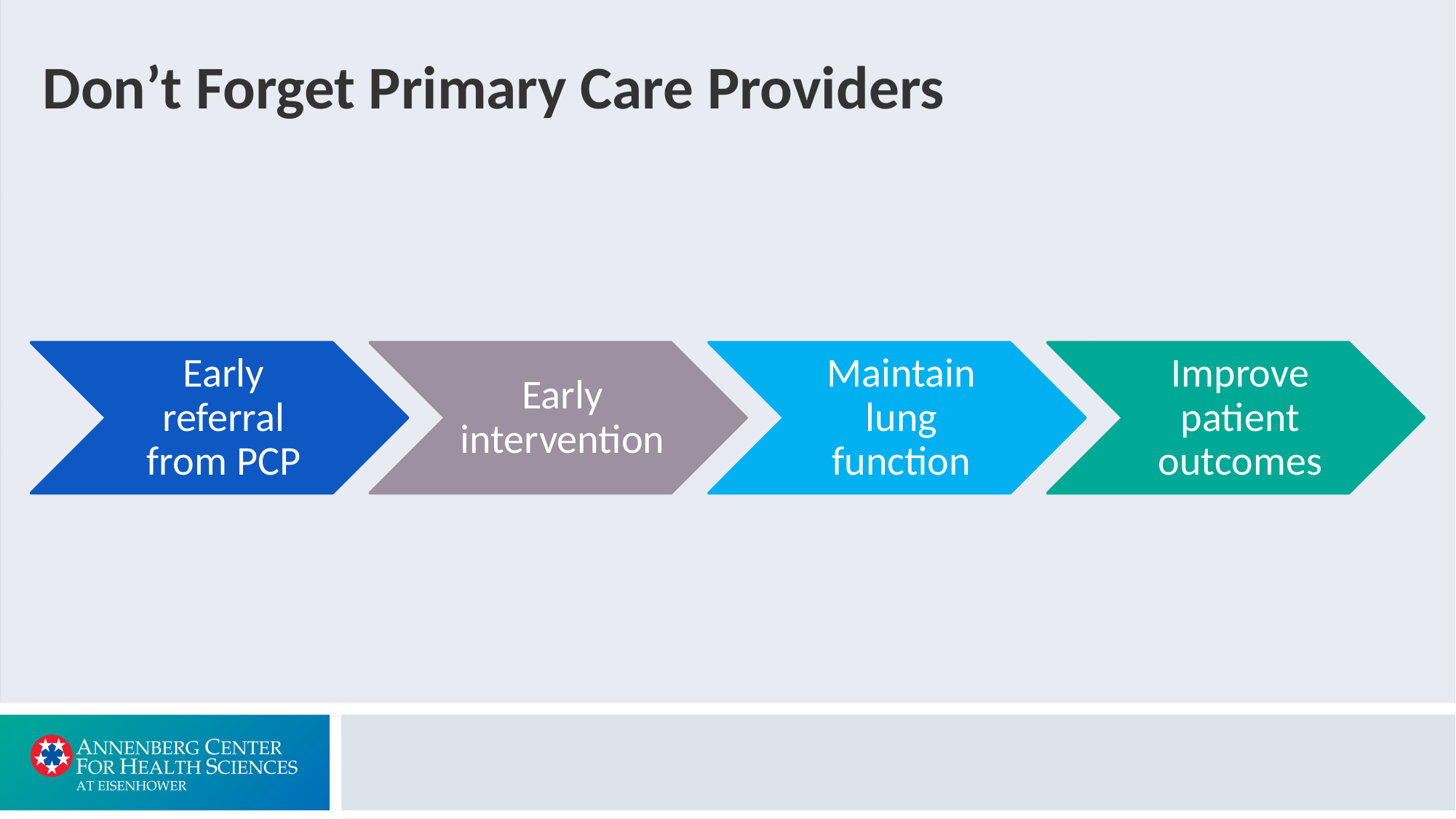

# Don’t Forget Primary Care Providers
Early referral from PCP
Early intervention
Maintain lung function
Improve patient outcomes